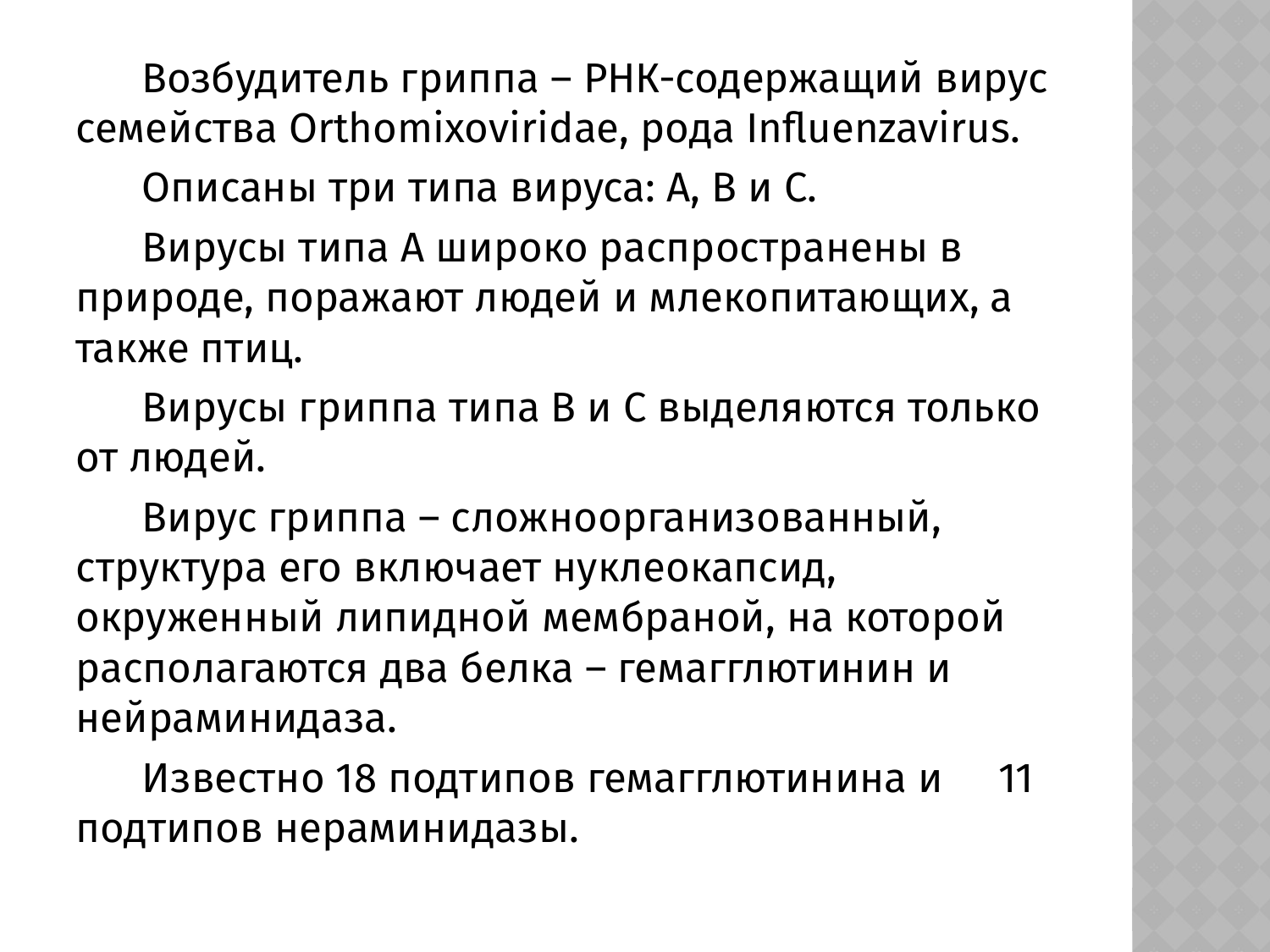

#
      Возбудитель гриппа – РНК-содержащий вирус семейства Orthomixoviridae, рода Influenzavirus.
      Описаны три типа вируса: А, В и С.
      Вирусы типа А широко распространены в природе, поражают людей и млекопитающих, а также птиц.
      Вирусы гриппа типа В и С выделяются только от людей.
      Вирус гриппа – сложноорганизованный, структура его включает нуклеокапсид, окруженный липидной мембраной, на которой располагаются два белка – гемагглютинин и нейраминидаза.
      Известно 18 подтипов гемагглютинина и     11 подтипов нераминидазы.